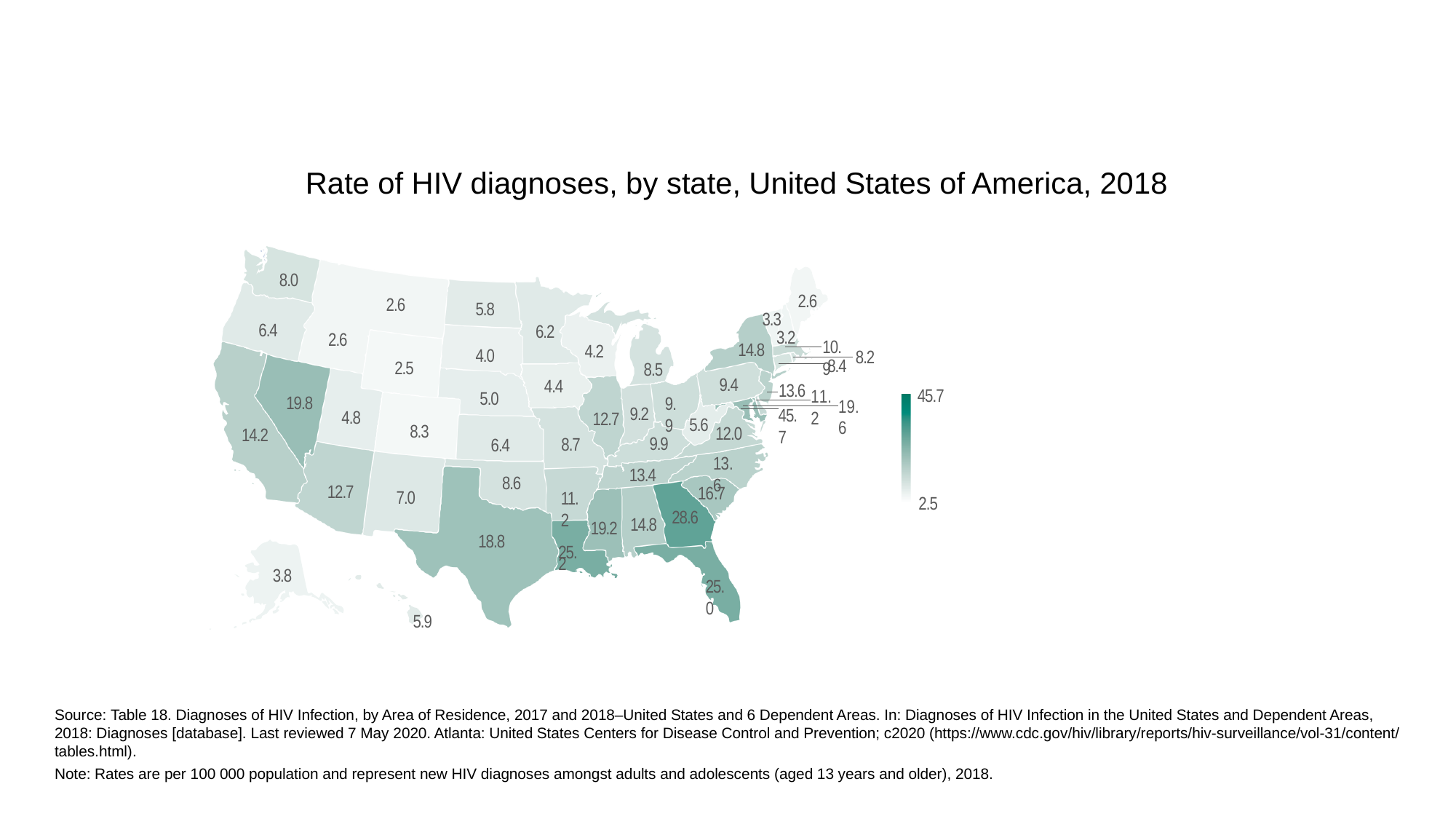

Rate of HIV diagnoses, by state, United States of America, 2018

8.0
2.6
2.6
5.8
3.3
6.4
6.2
3.2
2.6
10.9
14.8
4.2
4.0
8.2
8.4
2.5
8.5
9.4
4.4
13.6
45.7
5.0
11.2
19.8
9.9

19.6
9.2
45.7
4.8
12.7
5.6
8.3
12.0
14.2
9.9
8.7
6.4
13.6
13.4
8.6
12.7
16.7
7.0
11.2
2.5
28.6
14.8
19.2
18.8
25.2

3.8
25.0

5.9
Source: Table 18. Diagnoses of HIV Infection, by Area of Residence, 2017 and 2018–United States and 6 Dependent Areas. In: Diagnoses of HIV Infection in the United States and Dependent Areas,
2018: Diagnoses [database]. Last reviewed 7 May 2020. Atlanta: United States Centers for Disease Control and Prevention; c2020 (https://www.cdc.gov/hiv/library/reports/hiv-surveillance/vol-31/content/tables.html).
Note: Rates are per 100 000 population and represent new HIV diagnoses amongst adults and adolescents (aged 13 years and older), 2018.